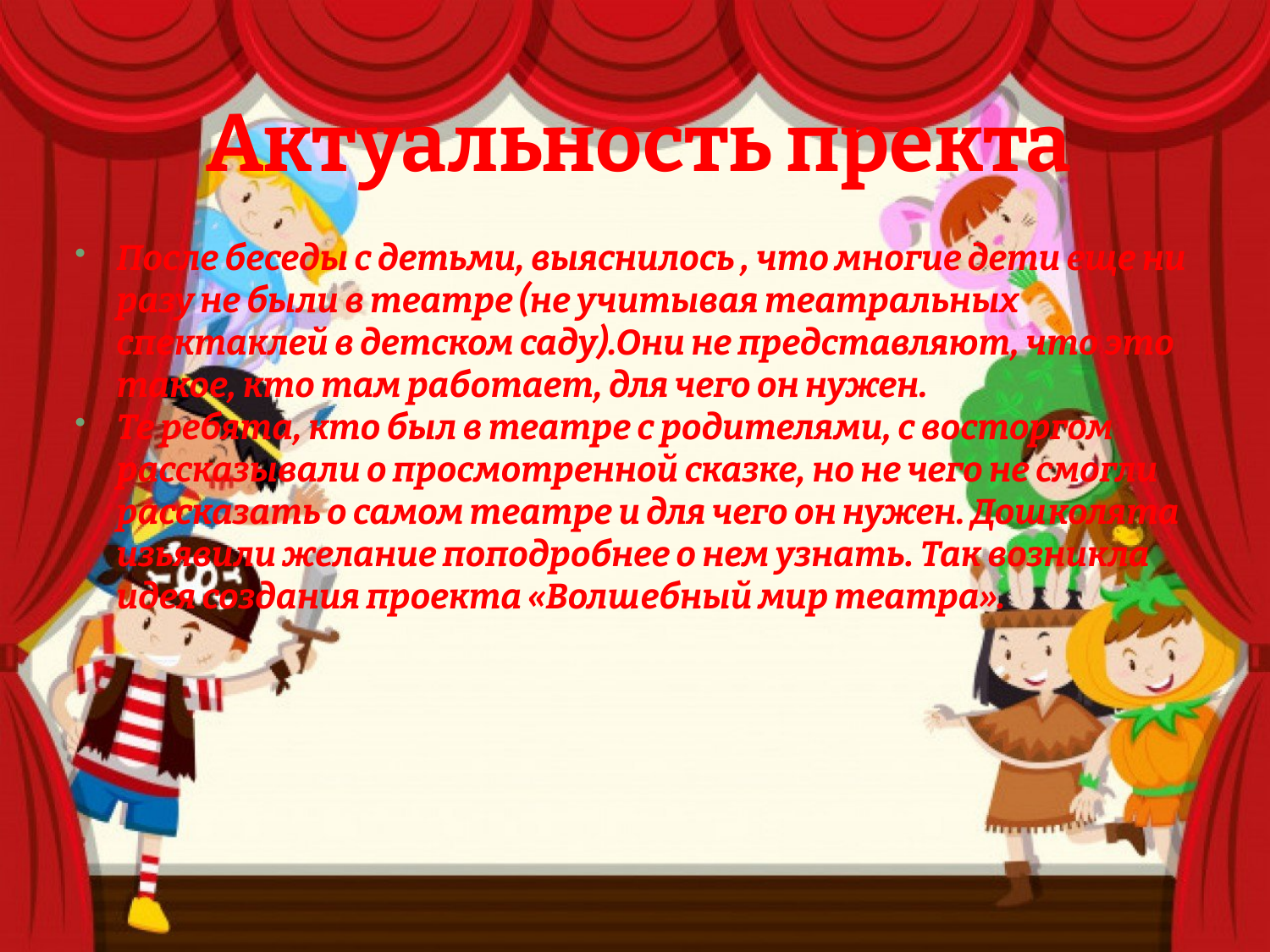

# Актуальность пректа
После беседы с детьми, выяснилось , что многие дети еще ни разу не были в театре (не учитывая театральных спектаклей в детском саду).Они не представляют, что это такое, кто там работает, для чего он нужен.
Те ребята, кто был в театре с родителями, с восторгом рассказывали о просмотренной сказке, но не чего не смогли рассказать о самом театре и для чего он нужен. Дошколята изьявили желание поподробнее о нем узнать. Так возникла идея создания проекта «Волшебный мир театра».